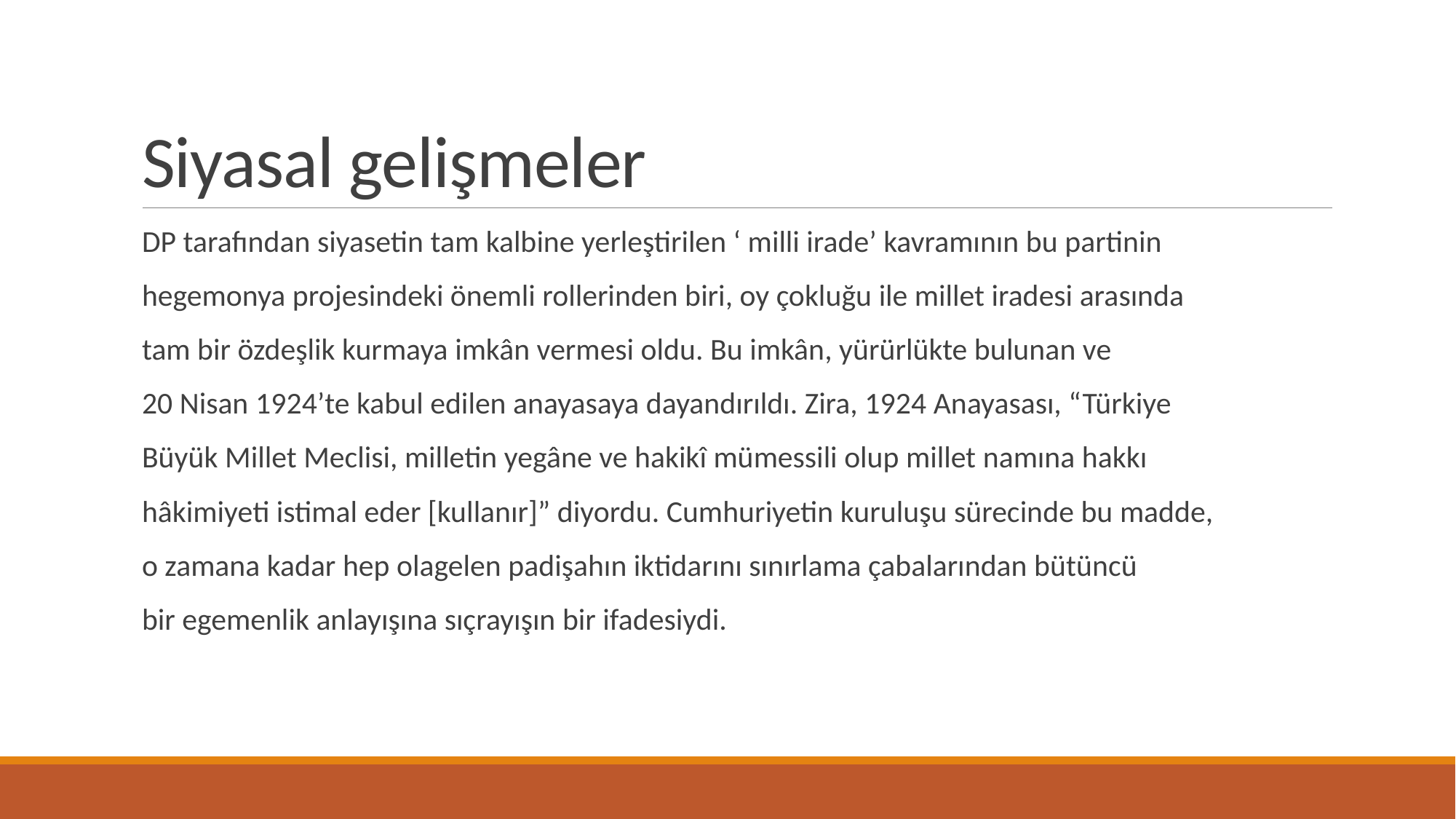

# Siyasal gelişmeler
DP tarafından siyasetin tam kalbine yerleştirilen ‘ milli irade’ kavramının bu partinin
hegemonya projesindeki önemli rollerinden biri, oy çokluğu ile millet iradesi arasında
tam bir özdeşlik kurmaya imkân vermesi oldu. Bu imkân, yürürlükte bulunan ve
20 Nisan 1924’te kabul edilen anayasaya dayandırıldı. Zira, 1924 Anayasası, “Türkiye
Büyük Millet Meclisi, milletin yegâne ve hakikî mümessili olup millet namına hakkı
hâkimiyeti istimal eder [kullanır]” diyordu. Cumhuriyetin kuruluşu sürecinde bu madde,
o zamana kadar hep olagelen padişahın iktidarını sınırlama çabalarından bütüncü
bir egemenlik anlayışına sıçrayışın bir ifadesiydi.